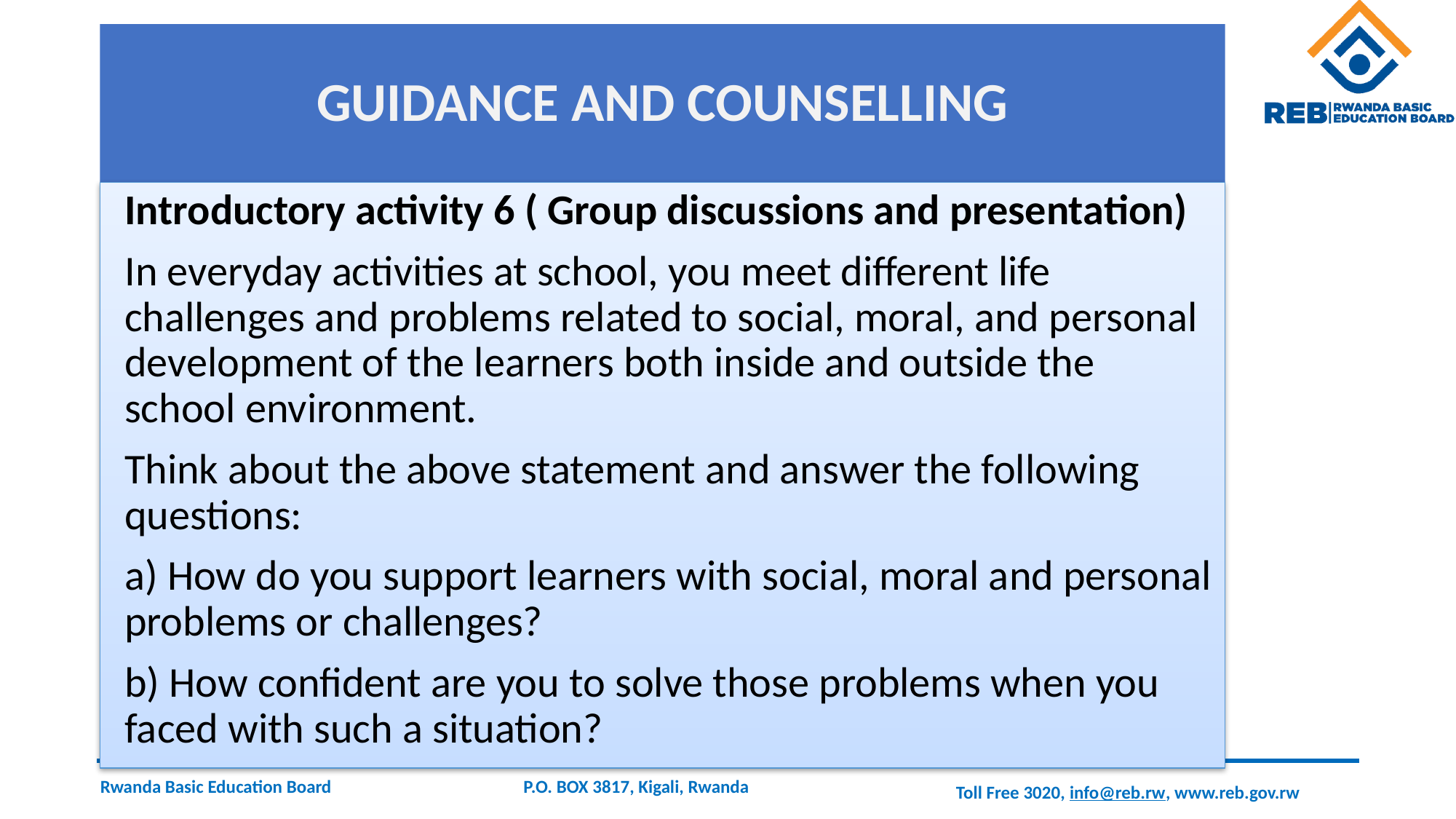

# GUIDANCE AND COUNSELLING
Introductory activity 6 ( Group discussions and presentation)
In everyday activities at school, you meet different life challenges and problems related to social, moral, and personal development of the learners both inside and outside the school environment.
Think about the above statement and answer the following questions:
a) How do you support learners with social, moral and personal problems or challenges?
b) How confident are you to solve those problems when you faced with such a situation?